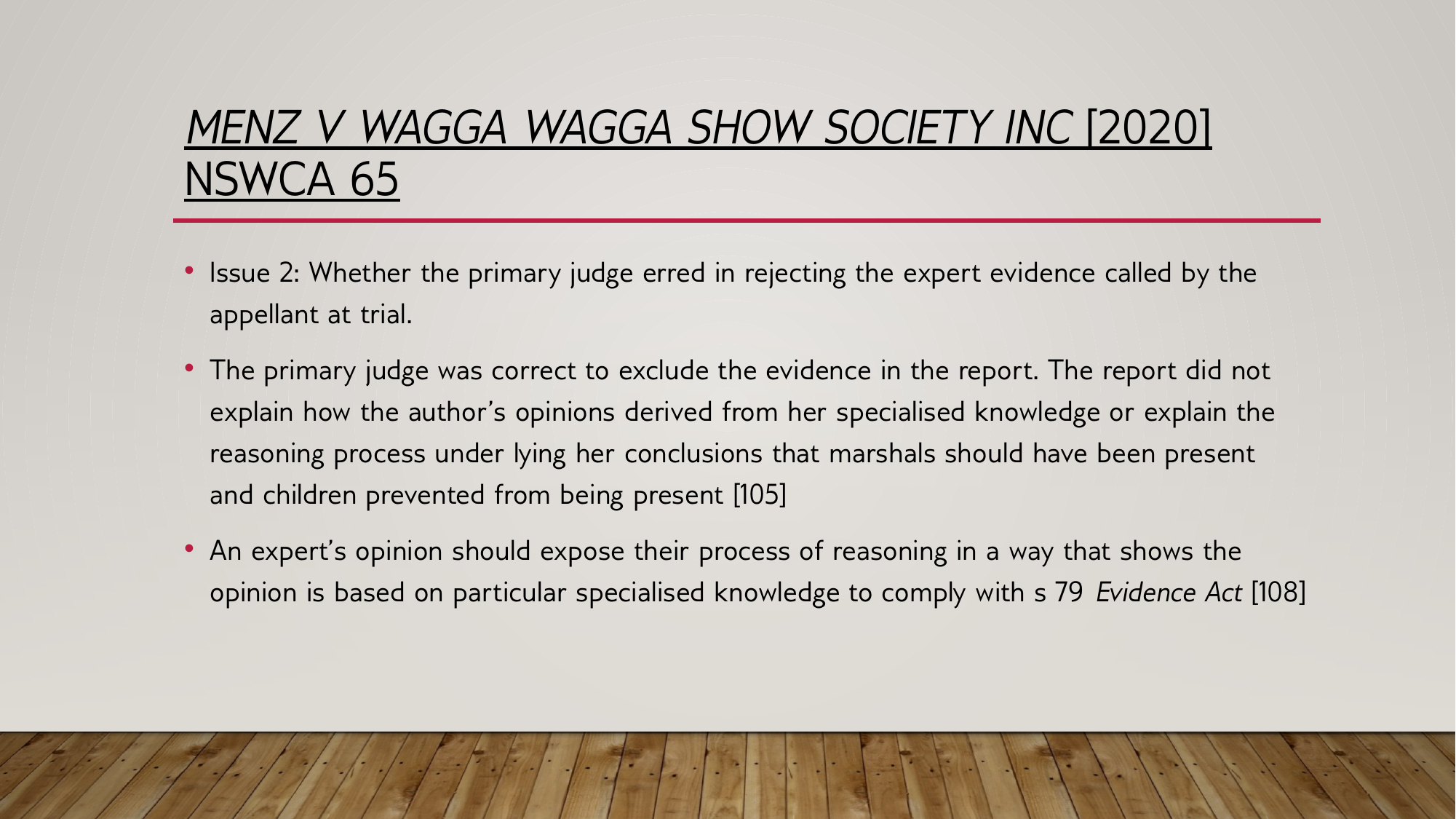

# Menz v Wagga Wagga Show Society Inc [2020] NSWCA 65
Issue 2: Whether the primary judge erred in rejecting the expert evidence called by the appellant at trial.
The primary judge was correct to exclude the evidence in the report. The report did not explain how the author’s opinions derived from her specialised knowledge or explain the reasoning process under lying her conclusions that marshals should have been present and children prevented from being present [105]
An expert’s opinion should expose their process of reasoning in a way that shows the opinion is based on particular specialised knowledge to comply with s 79 Evidence Act [108]